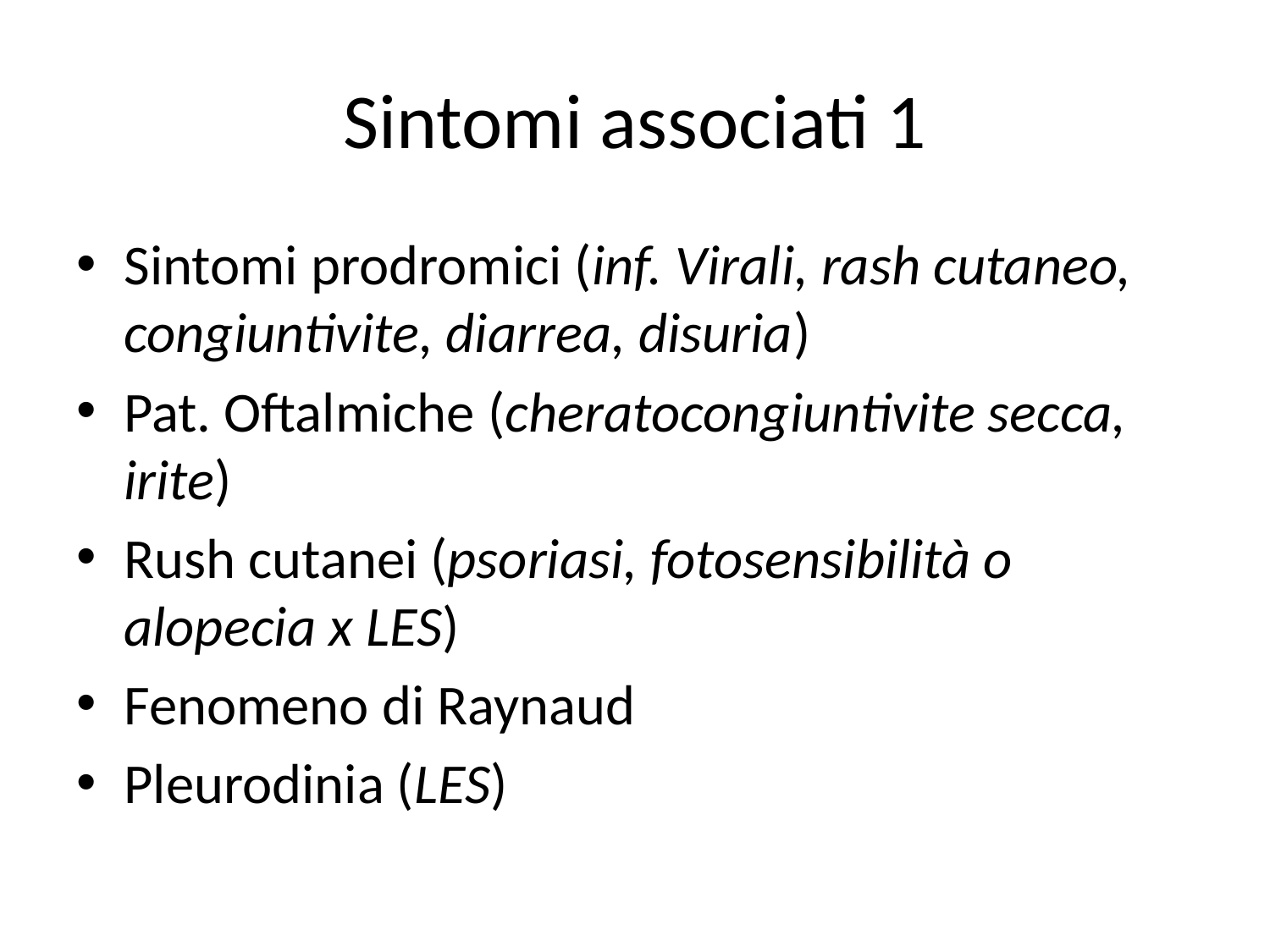

# Sintomi associati 1
Sintomi prodromici (inf. Virali, rash cutaneo, congiuntivite, diarrea, disuria)
Pat. Oftalmiche (cheratocongiuntivite secca, irite)
Rush cutanei (psoriasi, fotosensibilità o alopecia x LES)
Fenomeno di Raynaud
Pleurodinia (LES)